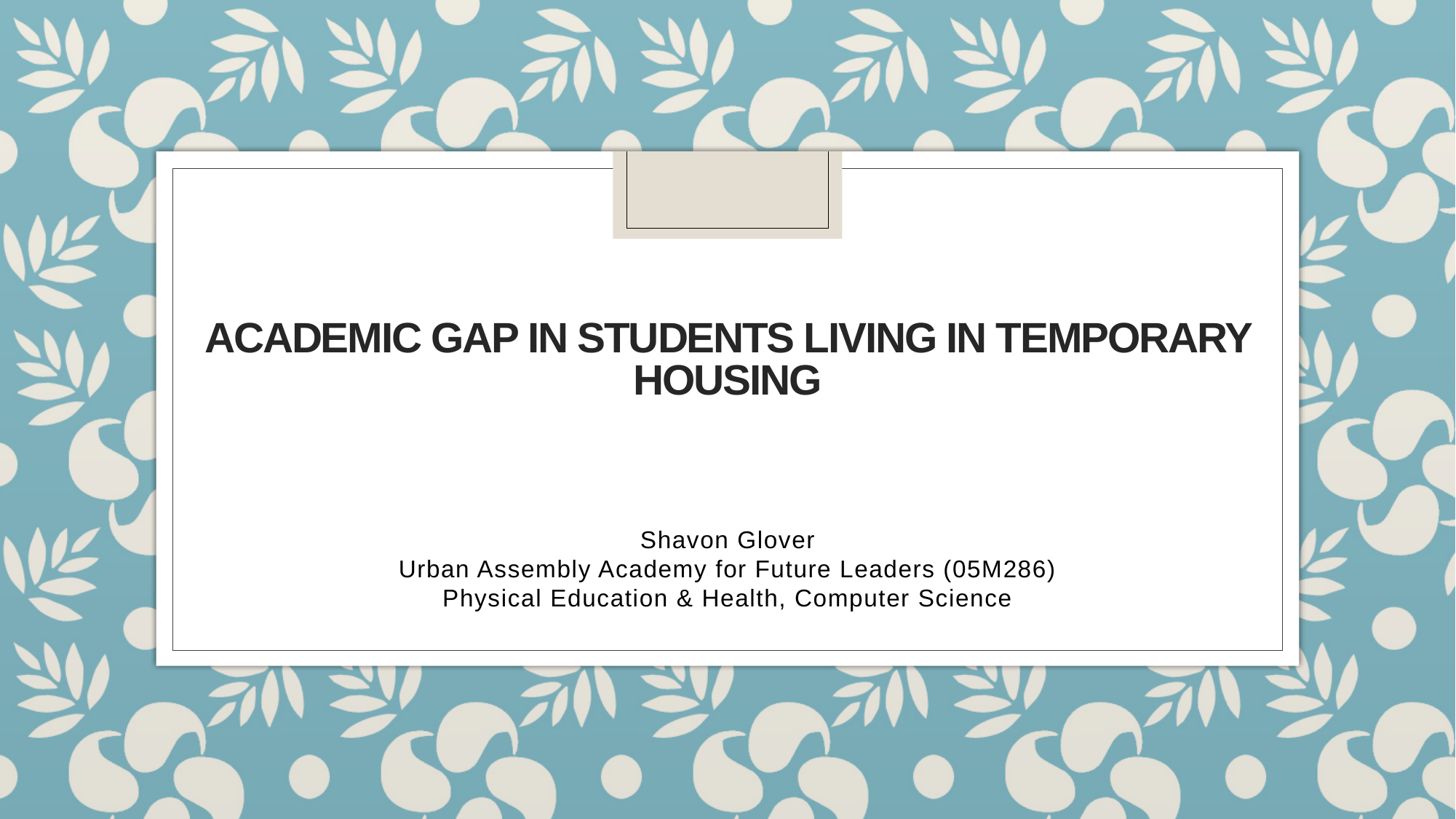

# Academic gap in students living in temporary housing
Shavon Glover
Urban Assembly Academy for Future Leaders (05M286)
Physical Education & Health, Computer Science